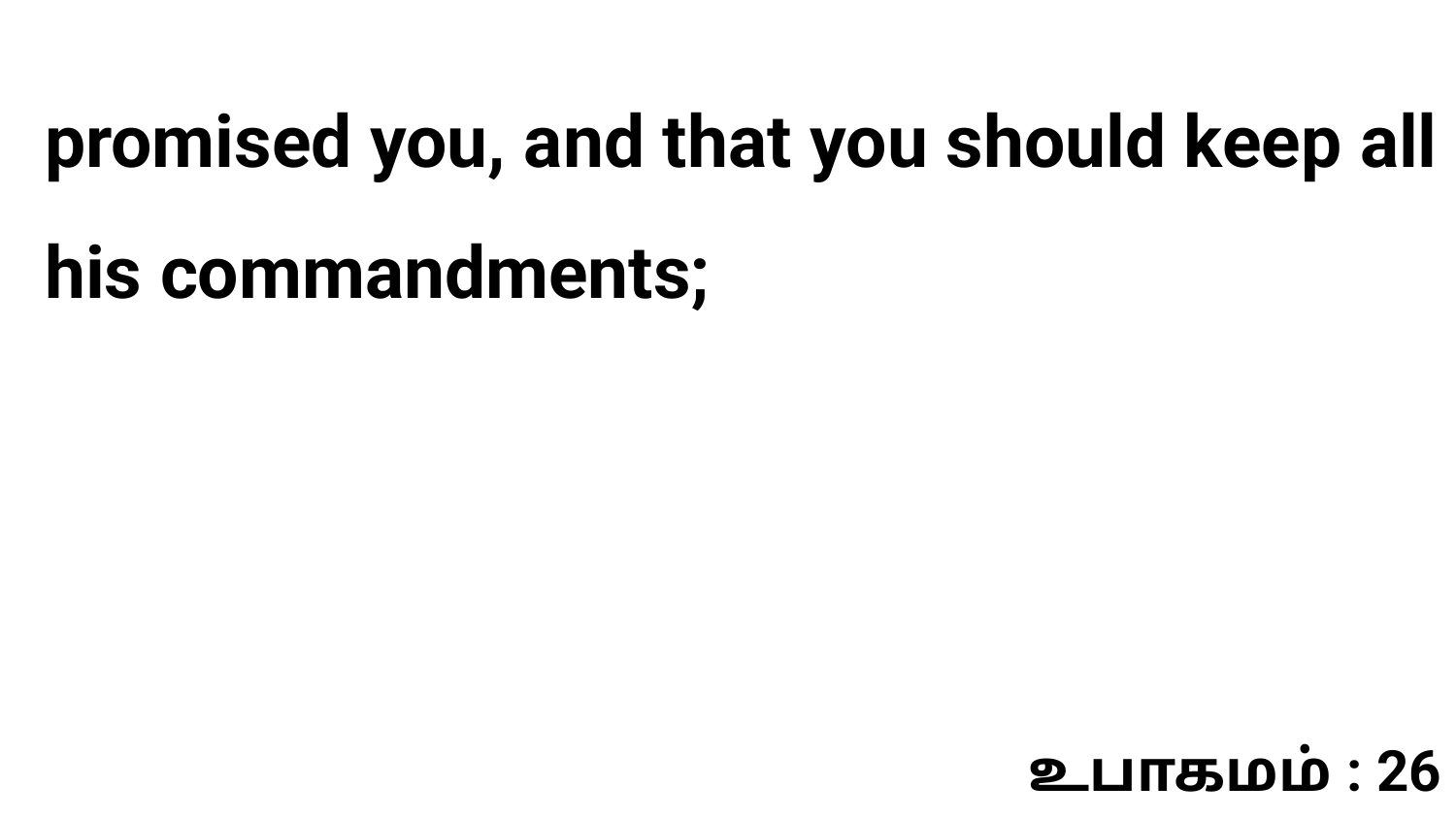

promised you, and that you should keep all his commandments;
உபாகமம் : 26